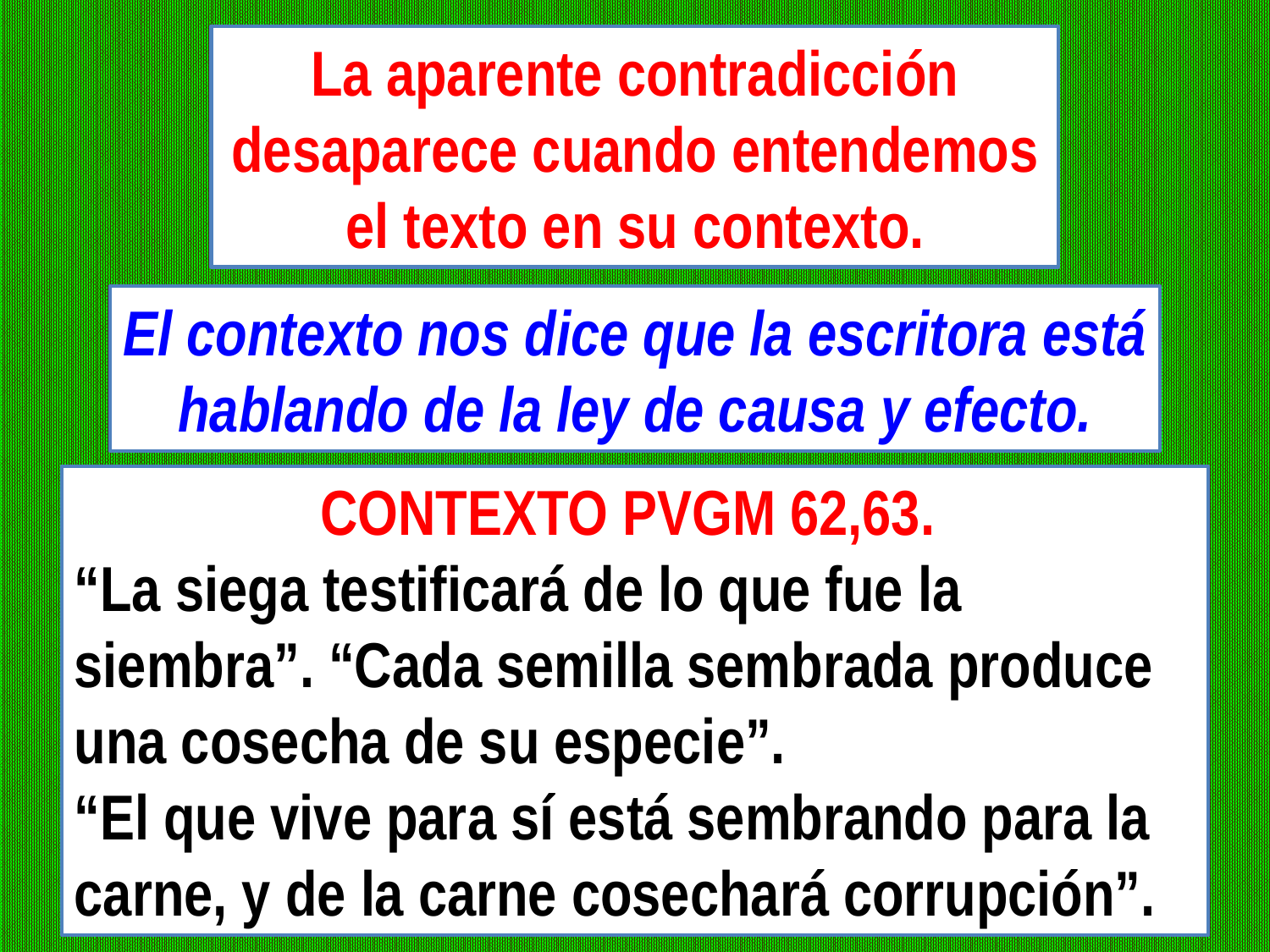

La aparente contradicción desaparece cuando entendemos el texto en su contexto.
El contexto nos dice que la escritora está hablando de la ley de causa y efecto.
CONTEXTO PVGM 62,63.
“La siega testificará de lo que fue la siembra”. “Cada semilla sembrada produce una cosecha de su especie”.
“El que vive para sí está sembrando para la carne, y de la carne cosechará corrupción”.